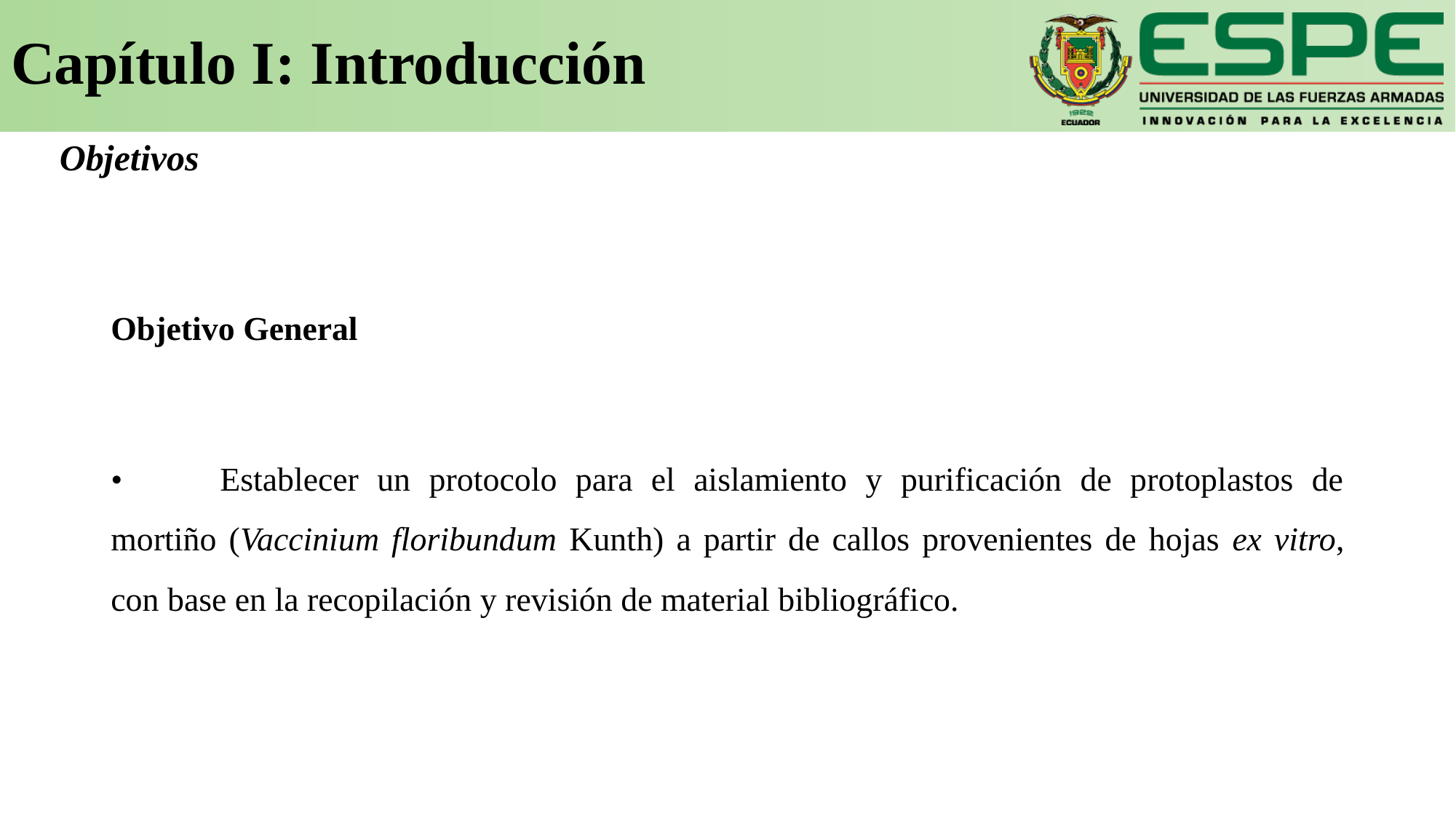

Capítulo I: Introducción
# Objetivos
Objetivo General

•	Establecer un protocolo para el aislamiento y purificación de protoplastos de mortiño (Vaccinium floribundum Kunth) a partir de callos provenientes de hojas ex vitro, con base en la recopilación y revisión de material bibliográfico.